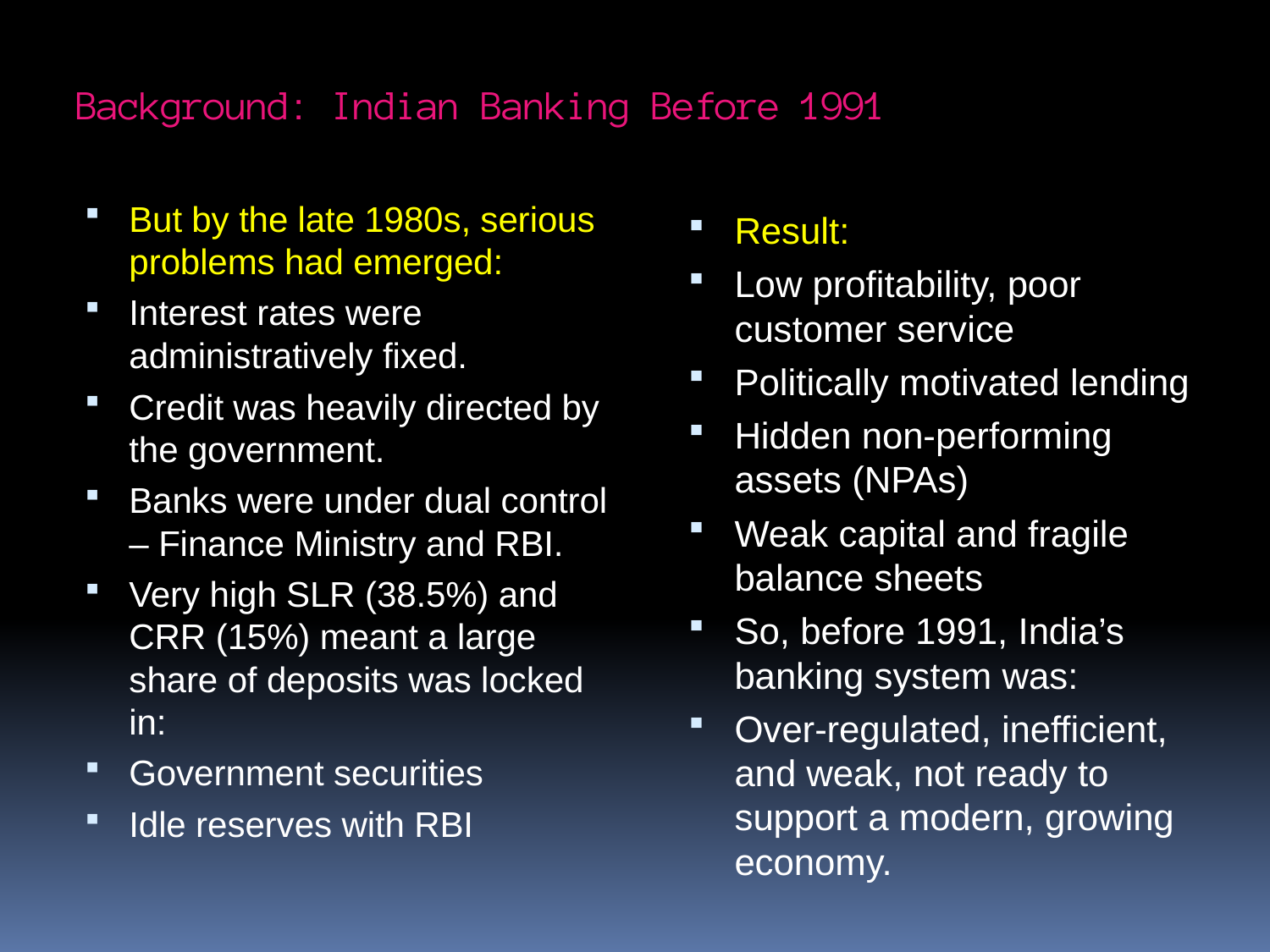

# Background: Indian Banking Before 1991
But by the late 1980s, serious problems had emerged:
Interest rates were administratively fixed.
Credit was heavily directed by the government.
Banks were under dual control – Finance Ministry and RBI.
Very high SLR (38.5%) and CRR (15%) meant a large share of deposits was locked in:
Government securities
Idle reserves with RBI

Result:
Low profitability, poor customer service
Politically motivated lending
Hidden non-performing assets (NPAs)
Weak capital and fragile balance sheets
So, before 1991, India’s banking system was:
Over-regulated, inefficient, and weak, not ready to support a modern, growing economy.